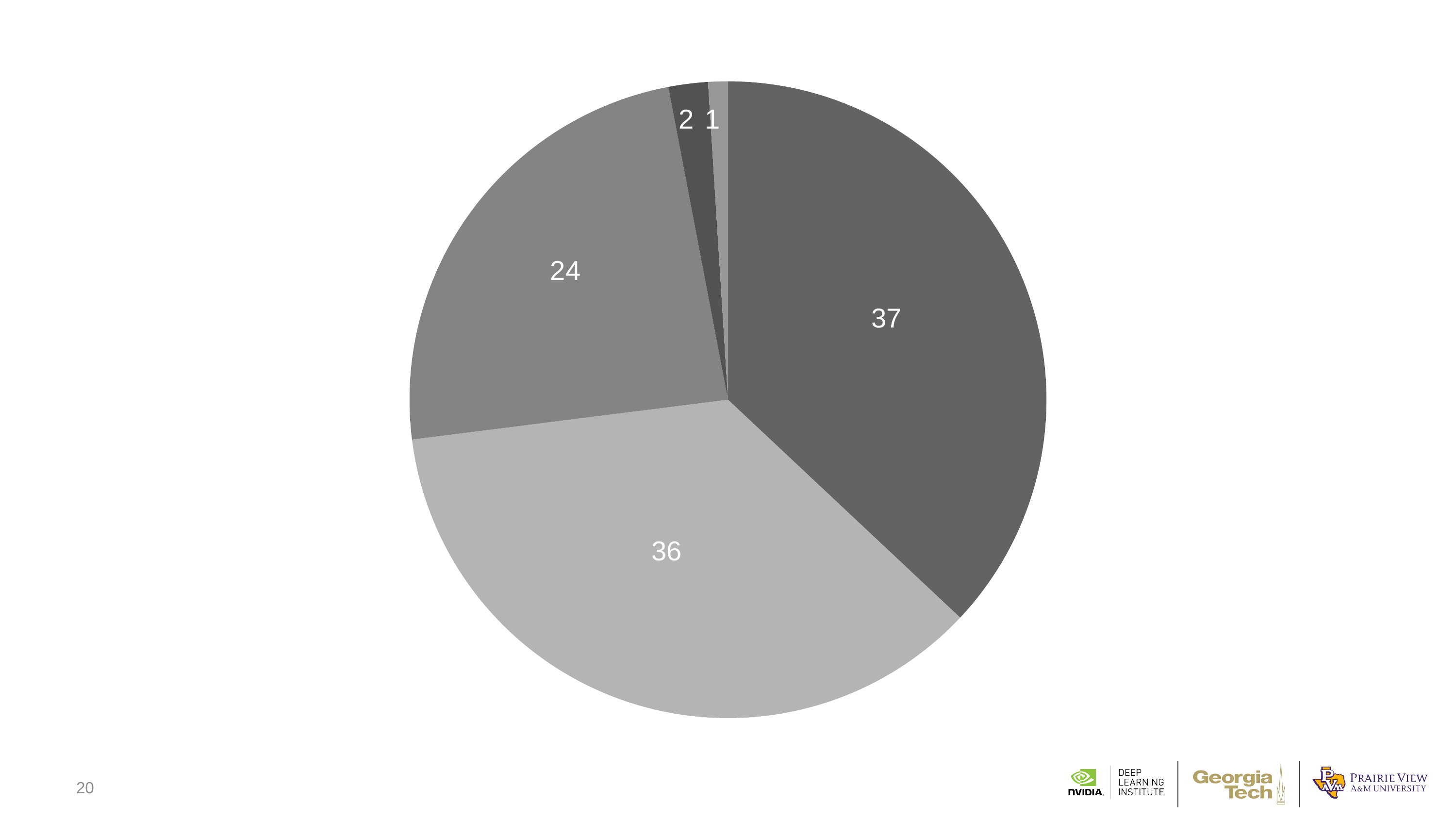

### Chart

| Category |  |
|---|---|
2
1
24
37
36